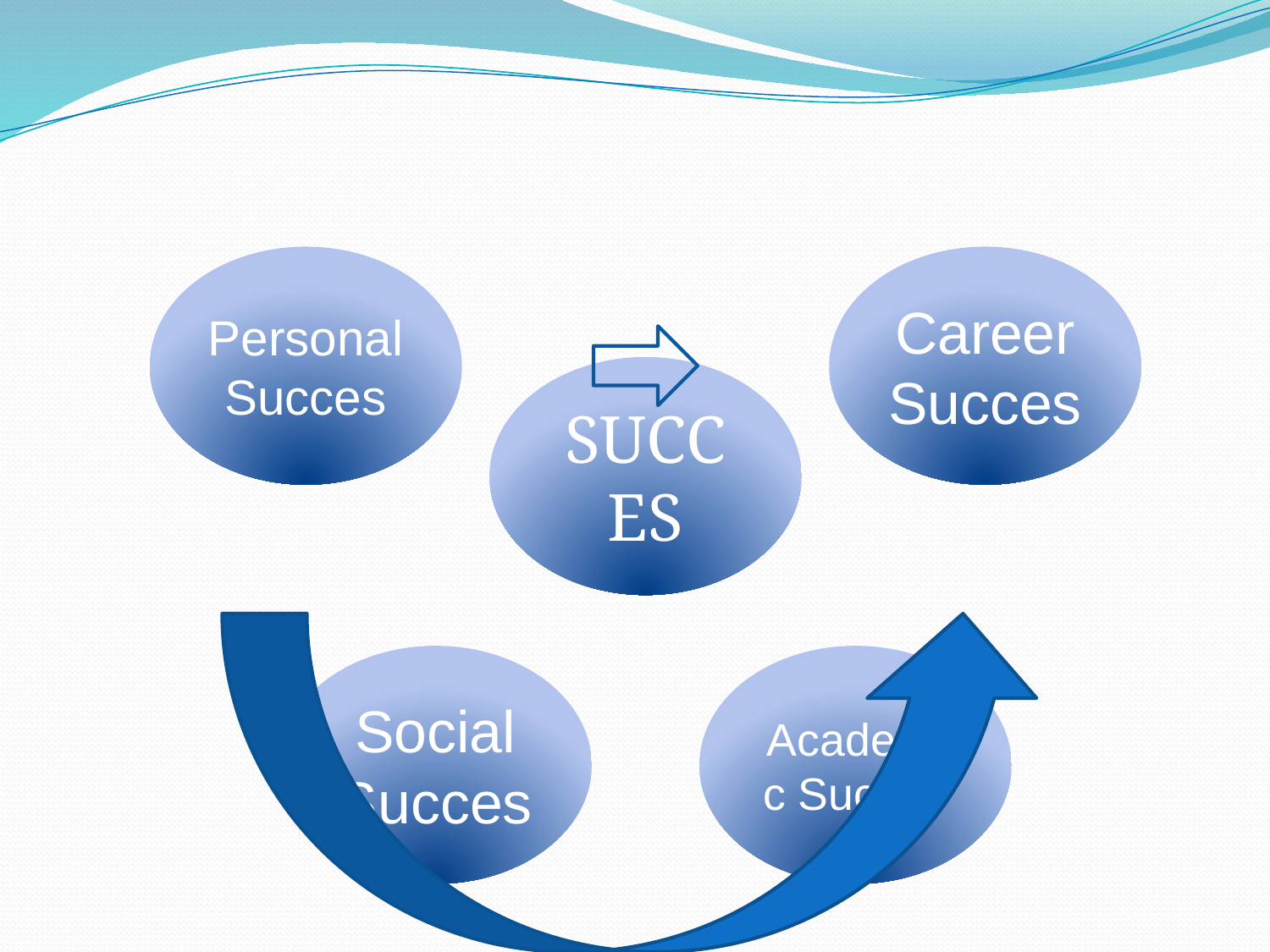

SUCCES
Career Succes
Personal Succes
Social Succes
Academic Succes